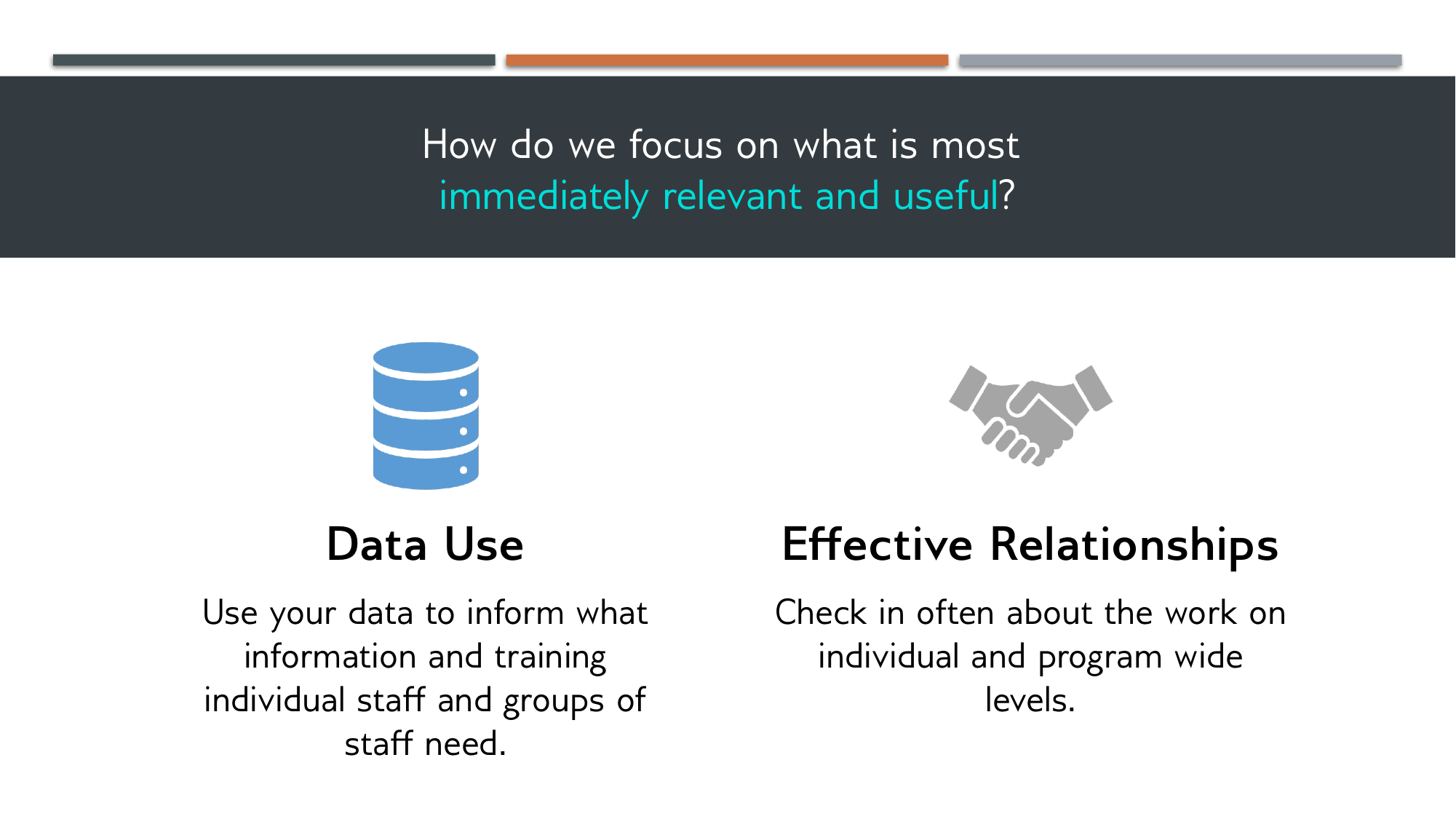

# How do we focus on what is most immediately relevant and useful?
Data Use
Use your data to inform what information and training individual staff and groups of staff need.
Effective Relationships
Check in often about the work on individual and program wide levels.